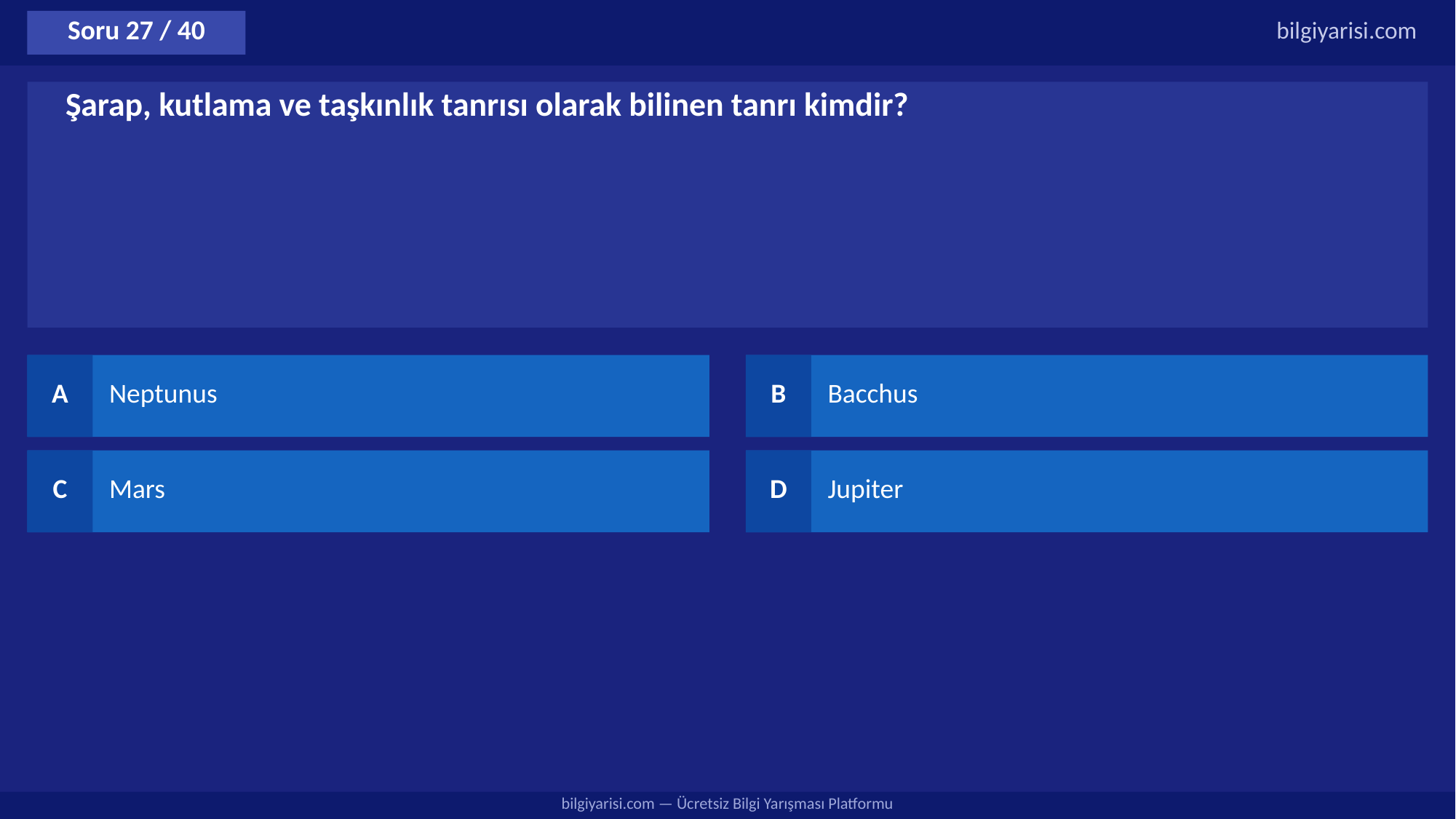

Soru 27 / 40
bilgiyarisi.com

Şarap, kutlama ve taşkınlık tanrısı olarak bilinen tanrı kimdir?

A
Neptunus

B
Bacchus

C
Mars

D
Jupiter
bilgiyarisi.com — Ücretsiz Bilgi Yarışması Platformu